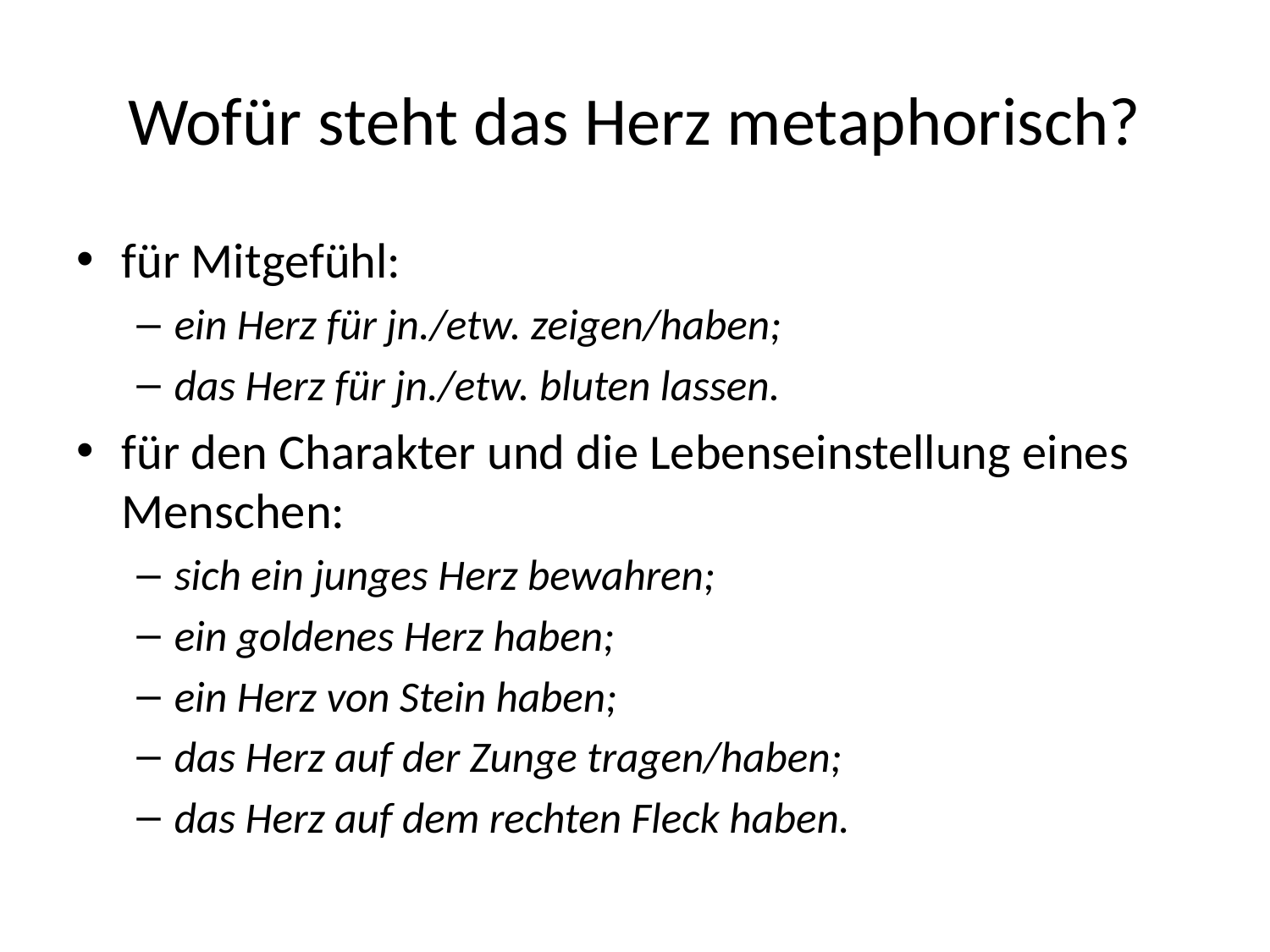

# Wofür steht das Herz metaphorisch?
für Mitgefühl:
ein Herz für jn./etw. zeigen/haben;
das Herz für jn./etw. bluten lassen.
für den Charakter und die Lebenseinstellung eines Menschen:
sich ein junges Herz bewahren;
ein goldenes Herz haben;
ein Herz von Stein haben;
das Herz auf der Zunge tragen/haben;
das Herz auf dem rechten Fleck haben.